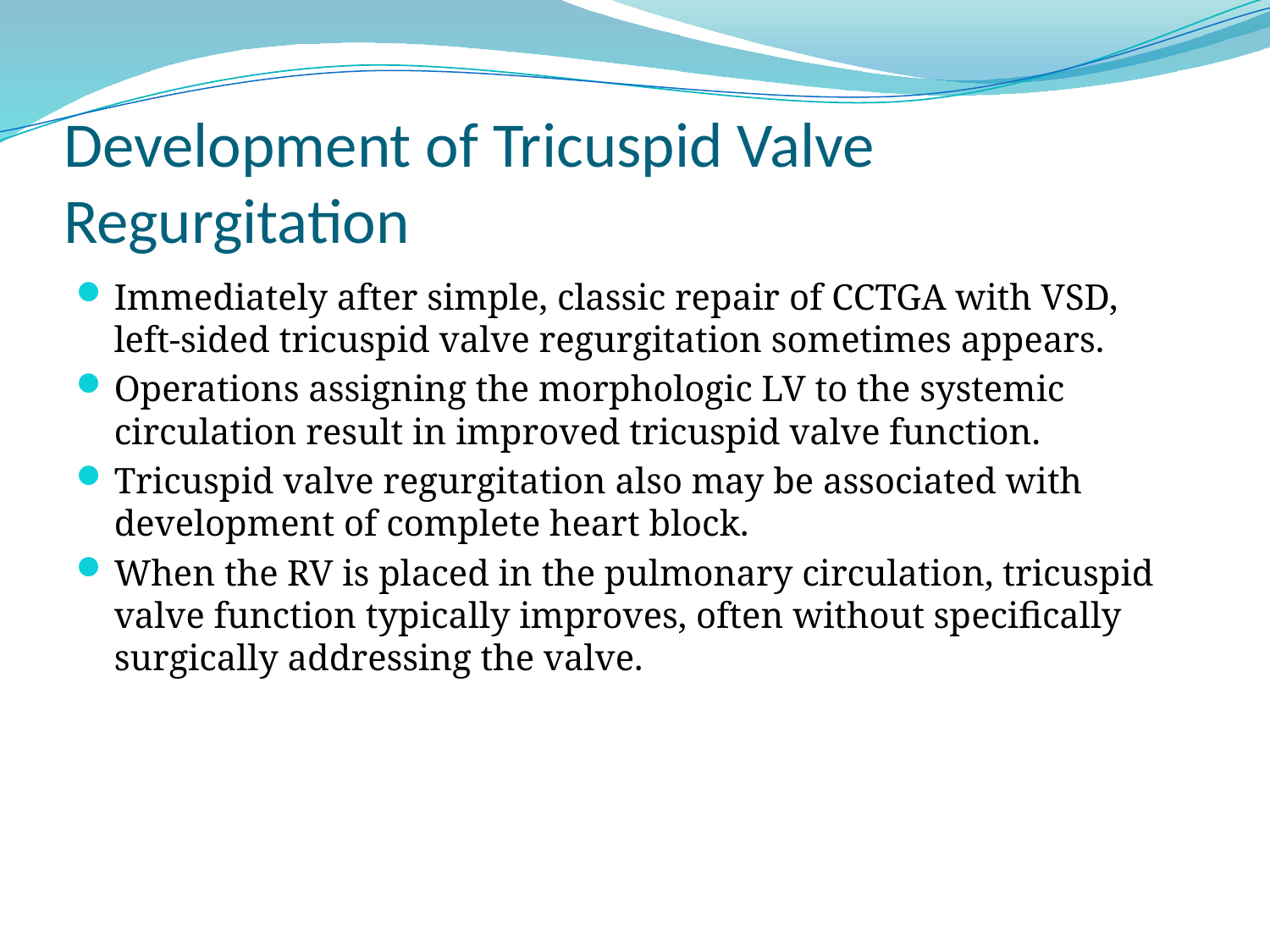

# Development of Tricuspid Valve Regurgitation
Immediately after simple, classic repair of CCTGA with VSD, left-sided tricuspid valve regurgitation sometimes appears.
Operations assigning the morphologic LV to the systemic circulation result in improved tricuspid valve function.
Tricuspid valve regurgitation also may be associated with development of complete heart block.
When the RV is placed in the pulmonary circulation, tricuspid valve function typically improves, often without specifically surgically addressing the valve.